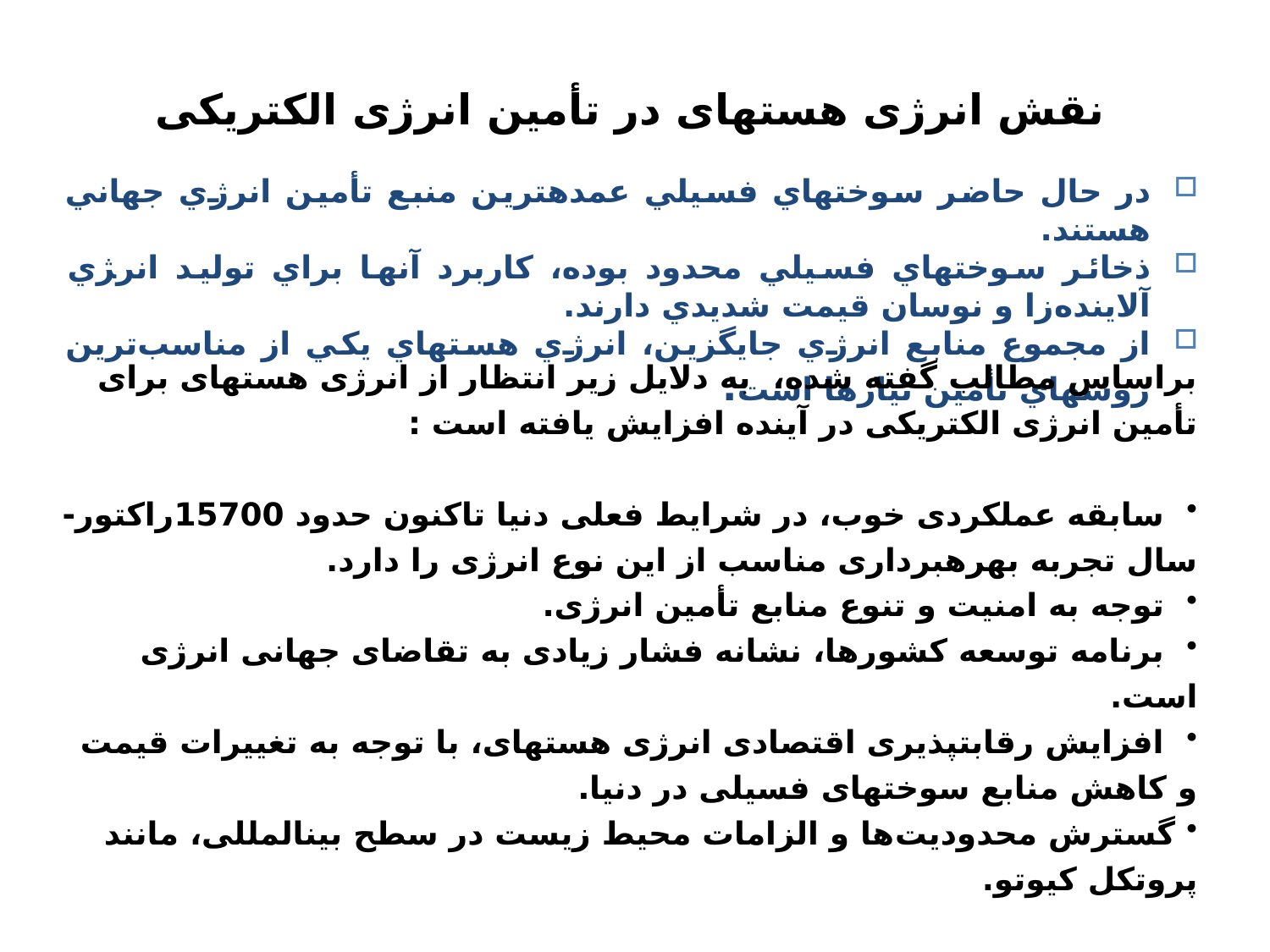

نقش انرژی هسته‏ای در تأمین انرژی الکتریکی

در حال حاضر سوختهاي فسيلي عمده‏ترين منبع تأمين انرژي جهاني هستند.
ذخائر سوختهاي فسيلي محدود بوده، كاربرد آنها براي توليد انر‍ژي آلاينده‏‌زا و نوسان قيمت شديدي دارند.
از مجموع منابع انرژي جايگزين، انرژي هسته‏اي يكي از مناسب‌ترين روشهاي تأمين نيازها است.
براساس مطالب ‏گفته شده،  به دلایل زیر انتظار از انرژی هسته‏ای برای تأمین انرژی الکتریکی در آينده افزایش یافته است :

  سابقه عملکردی خوب، در شرایط فعلی دنیا تاكنون حدود 15700راکتور- سال تجربه بهره‏برداری مناسب از این نوع انرژی را دارد.
  توجه به امنیت و تنوع منابع تأمین انرژی.
  برنامه توسعه کشورها، نشانه فشار زیادی به تقاضای جهانی انرژی است.
  افزایش رقابت‏پذیری اقتصادی انرژی هسته‏ای، با توجه به تغييرات قیمت و کاهش منابع سوختهای فسیلی در دنیا.
 گسترش محدودیت‌ها و الزامات محیط زیست در سطح بین‏المللی، مانند پروتکل کیوتو.